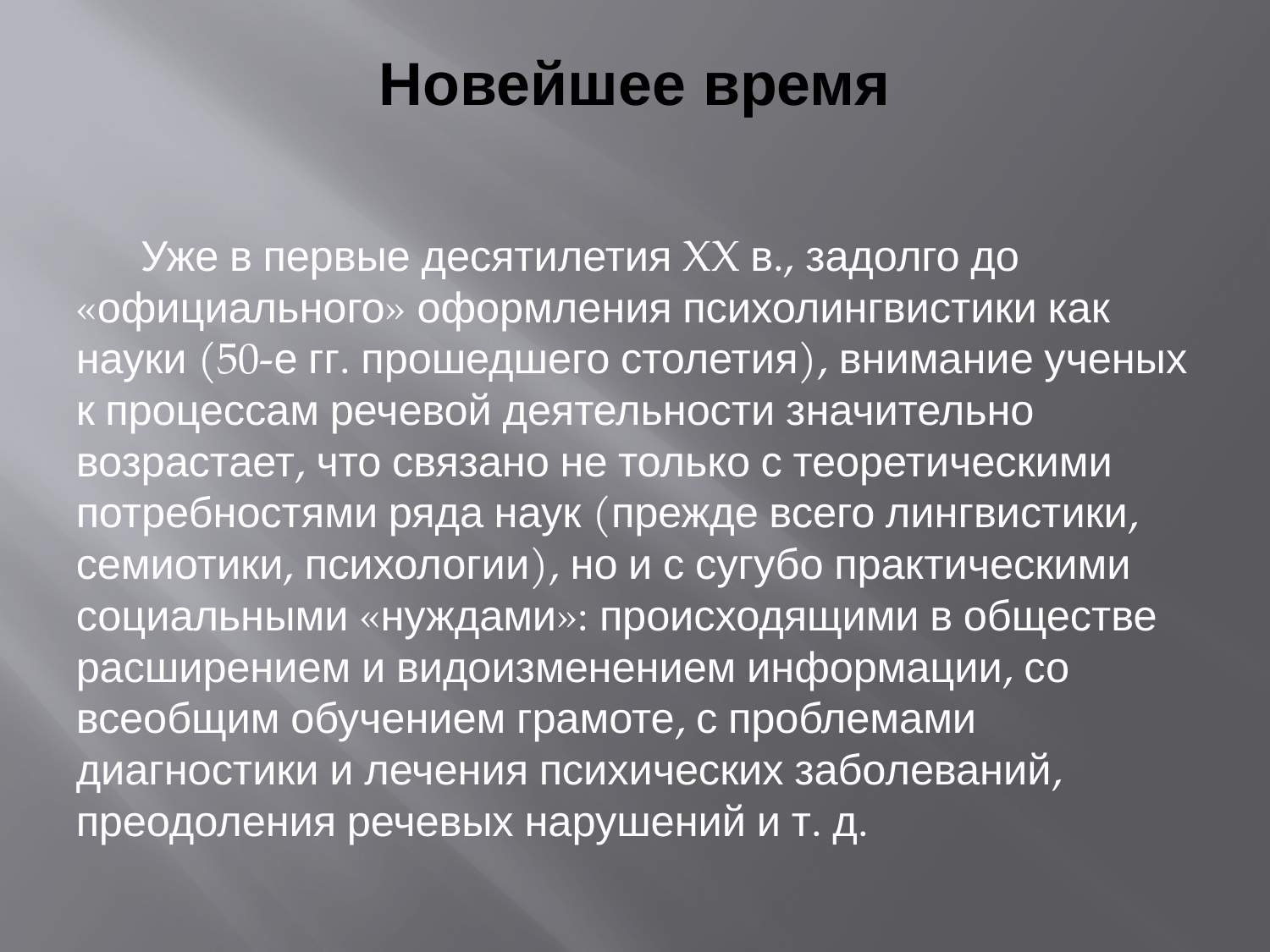

# Новейшее время
      Уже в первые десятилетия XX в., задолго до «официального» оформления психолингвистики как науки (50-е гг. прошедшего столетия), внимание ученых к процессам речевой деятельности значительно возрастает, что связано не только с теоретическими потребностями ряда наук (прежде всего лингвистики, семиотики, психологии), но и с сугубо практическими социальными «нуждами»: происходящими в обществе расширением и видоизменением информации, со всеобщим обучением грамоте, с проблемами диагностики и лечения психических заболеваний, преодоления речевых нарушений и т. д.